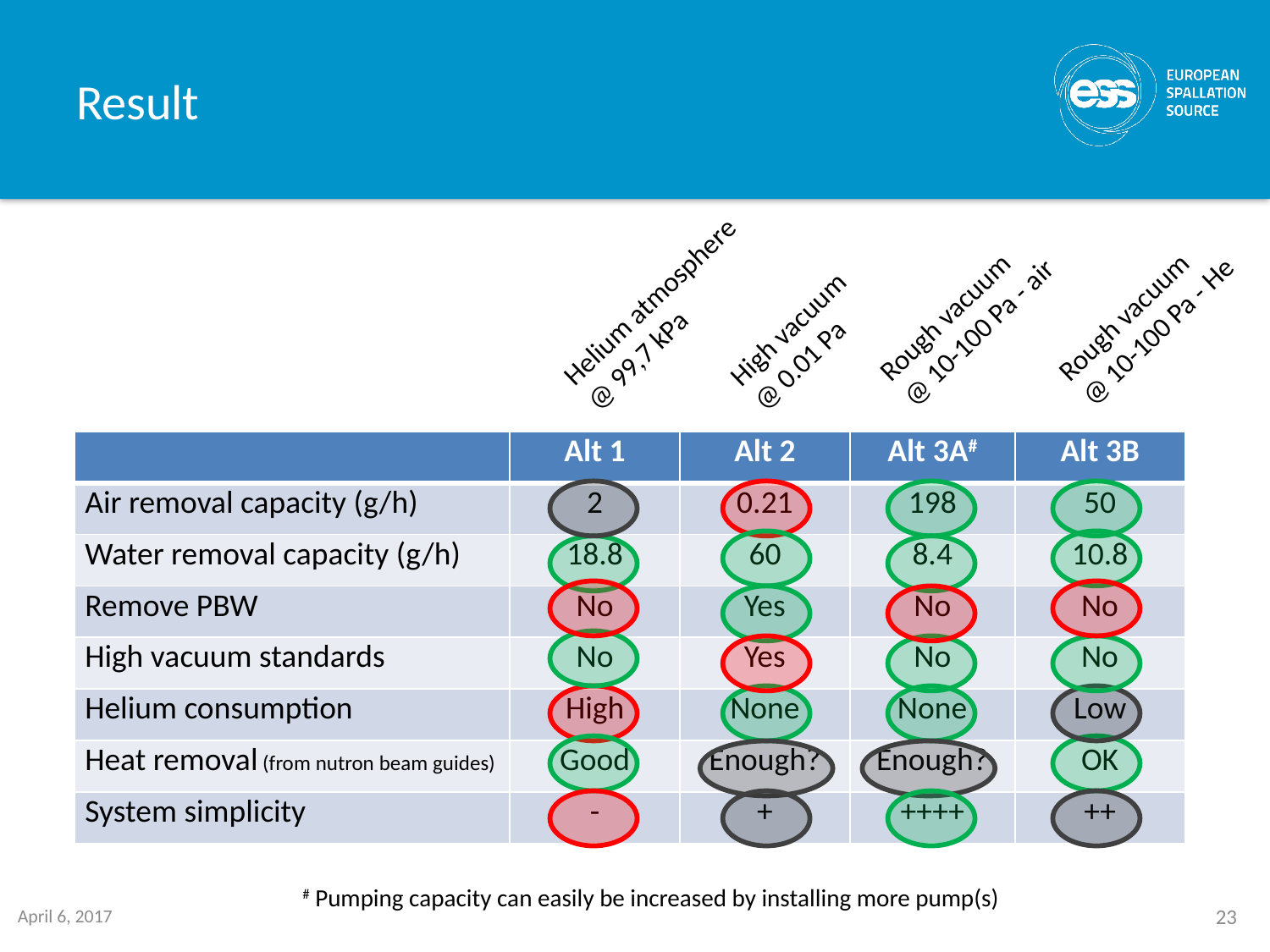

# Result
Helium atmosphere
@ 99,7 kPa
Rough vacuum
@ 10-100 Pa - He
Rough vacuum
@ 10-100 Pa - air
High vacuum
@ 0.01 Pa
|  | Alt 1 | Alt 2 | Alt 3A# | Alt 3B |
| --- | --- | --- | --- | --- |
| Air removal capacity (g/h) | 2 | 0.21 | 198 | 50 |
| Water removal capacity (g/h) | 18.8 | 60 | 8.4 | 10.8 |
| Remove PBW | No | Yes | No | No |
| High vacuum standards | No | Yes | No | No |
| Helium consumption | High | None | None | Low |
| Heat removal (from nutron beam guides) | Good | Enough? | Enough? | OK |
| System simplicity | - | + | ++++ | ++ |

# Pumping capacity can easily be increased by installing more pump(s)